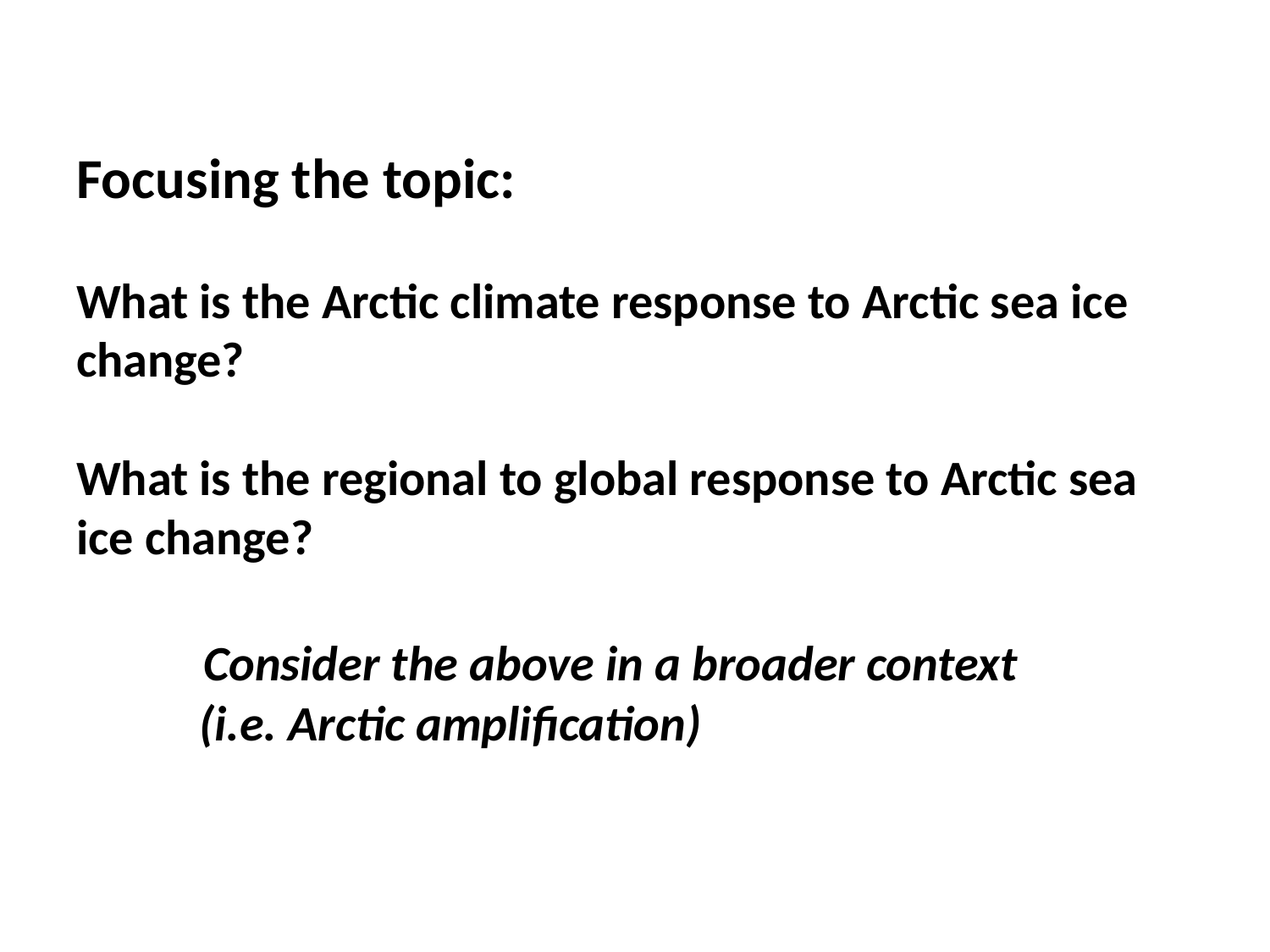

# Focusing the topic: What is the Arctic climate response to Arctic sea ice change? What is the regional to global response to Arctic sea ice change? Consider the above in a broader context (i.e. Arctic amplification)